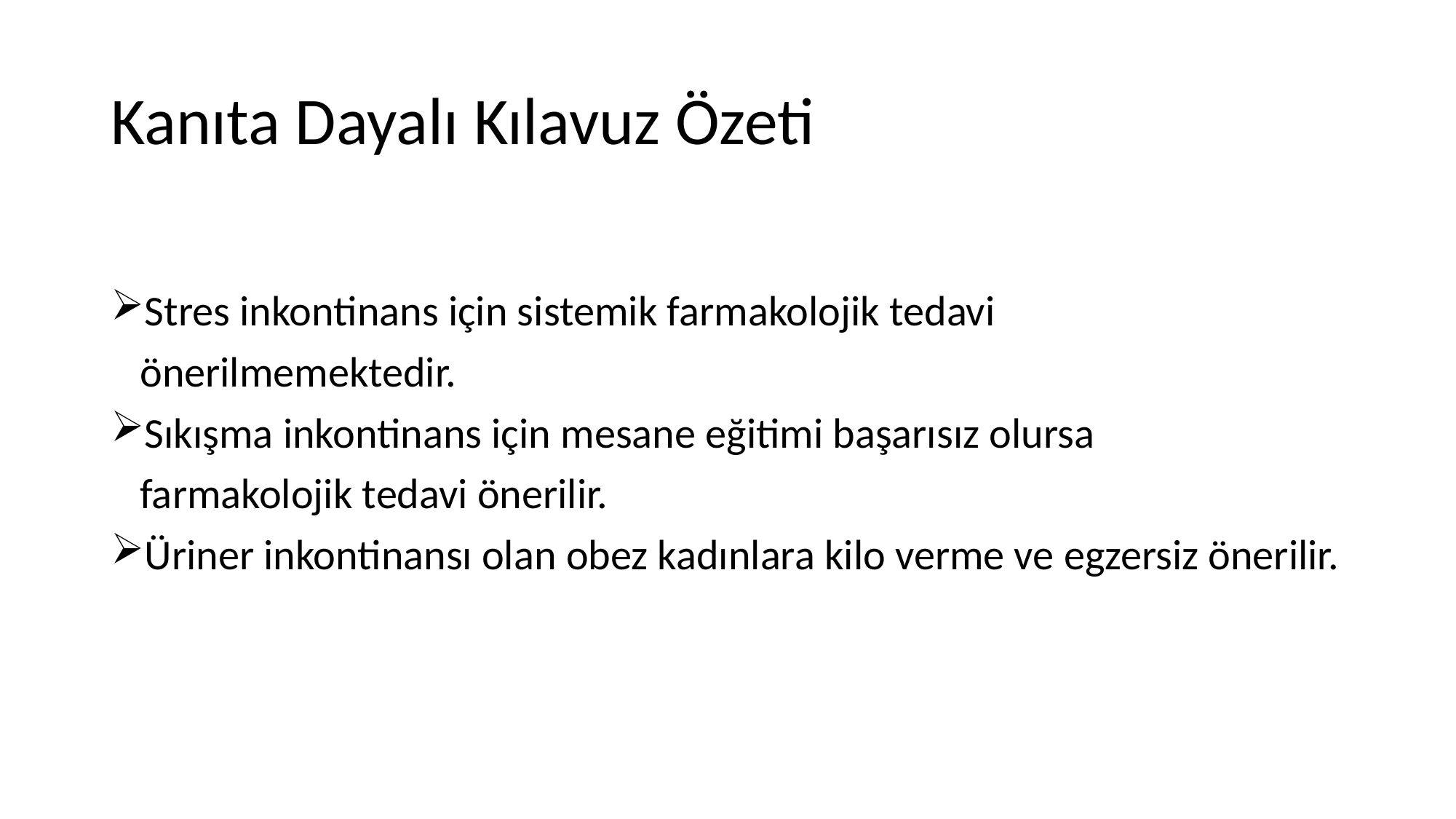

# Kanıta Dayalı Kılavuz Özeti

Stres inkontinans için sistemik farmakolojik tedavi
   önerilmemektedir.
Sıkışma inkontinans için mesane eğitimi başarısız olursa
   farmakolojik tedavi önerilir.
Üriner inkontinansı olan obez kadınlara kilo verme ve egzersiz önerilir.